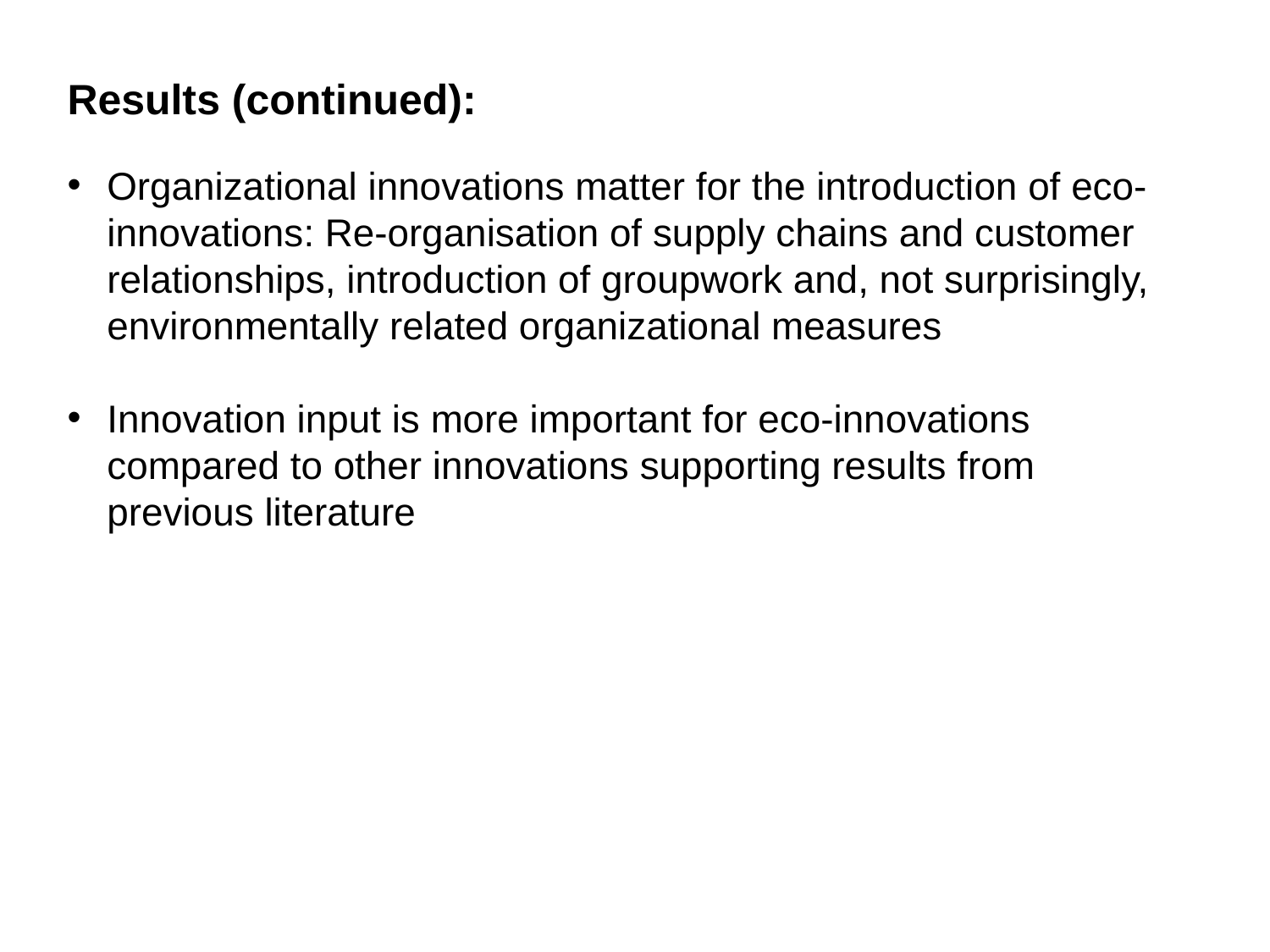

Results (continued):

Organizational innovations matter for the introduction of eco-innovations: Re-organisation of supply chains and customer relationships, introduction of groupwork and, not surprisingly, environmentally related organizational measures

Innovation input is more important for eco-innovations compared to other innovations supporting results from previous literature